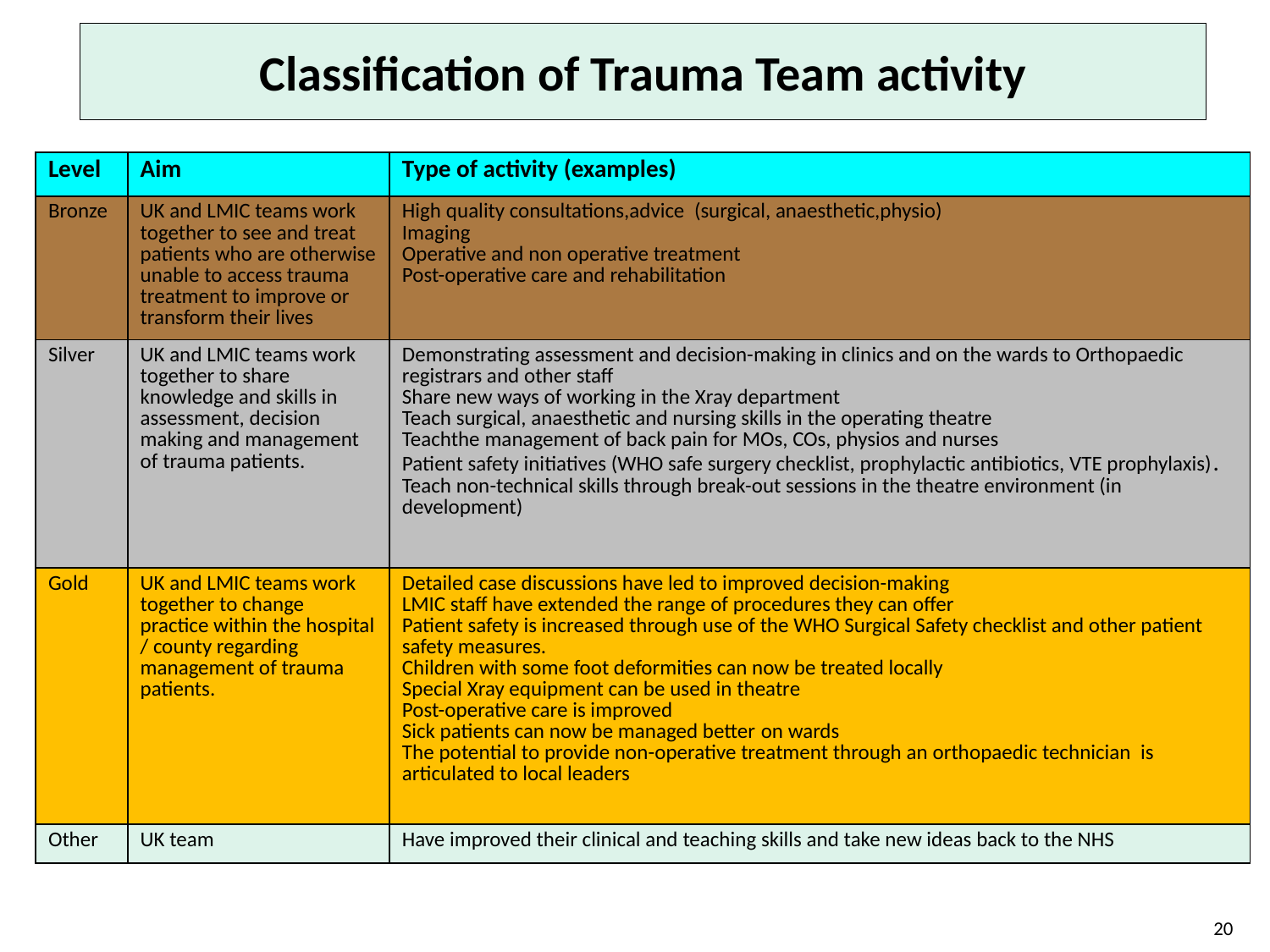

# Classification of Trauma Team activity
| Level | Aim | Type of activity (examples) |
| --- | --- | --- |
| Bronze | UK and LMIC teams work together to see and treat patients who are otherwise unable to access trauma treatment to improve or transform their lives | High quality consultations,advice (surgical, anaesthetic,physio) Imaging Operative and non operative treatment Post-operative care and rehabilitation |
| Silver | UK and LMIC teams work together to share knowledge and skills in assessment, decision making and management of trauma patients. | Demonstrating assessment and decision-making in clinics and on the wards to Orthopaedic registrars and other staff Share new ways of working in the Xray department Teach surgical, anaesthetic and nursing skills in the operating theatre Teachthe management of back pain for MOs, COs, physios and nurses Patient safety initiatives (WHO safe surgery checklist, prophylactic antibiotics, VTE prophylaxis).  Teach non-technical skills through break-out sessions in the theatre environment (in development) |
| Gold | UK and LMIC teams work together to change practice within the hospital / county regarding management of trauma patients. | Detailed case discussions have led to improved decision-making LMIC staff have extended the range of procedures they can offer Patient safety is increased through use of the WHO Surgical Safety checklist and other patient safety measures. Children with some foot deformities can now be treated locally Special Xray equipment can be used in theatre Post-operative care is improved Sick patients can now be managed better on wards The potential to provide non-operative treatment through an orthopaedic technician is articulated to local leaders |
| Other | UK team | Have improved their clinical and teaching skills and take new ideas back to the NHS |

20